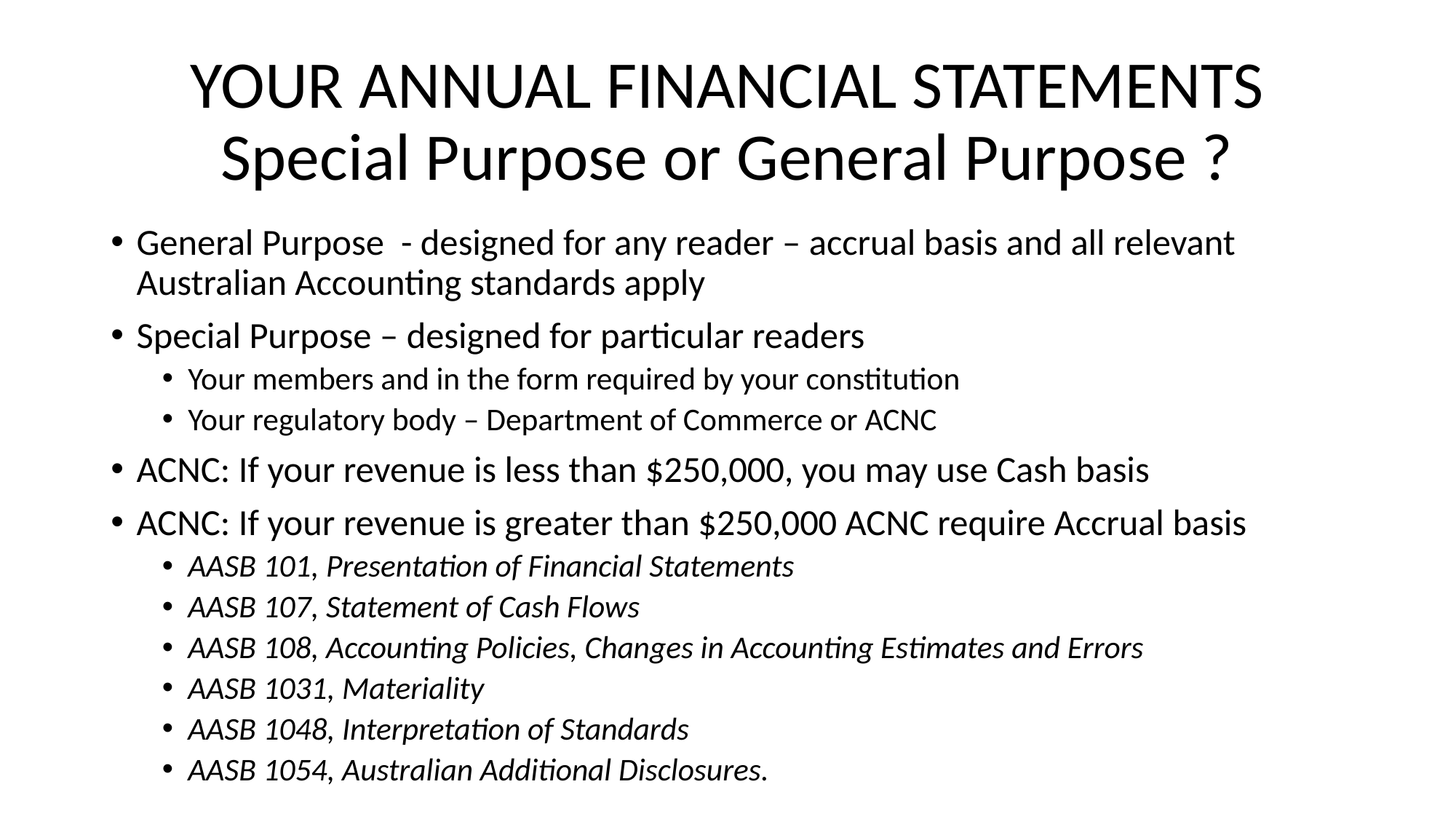

# YOUR ANNUAL FINANCIAL STATEMENTS Special Purpose or General Purpose ?
General Purpose  - designed for any reader – accrual basis and all relevant Australian Accounting standards apply
Special Purpose – designed for particular readers
Your members and in the form required by your constitution
Your regulatory body – Department of Commerce or ACNC
ACNC: If your revenue is less than $250,000, you may use Cash basis
ACNC: If your revenue is greater than $250,000 ACNC require Accrual basis
AASB 101, Presentation of Financial Statements
AASB 107, Statement of Cash Flows
AASB 108, Accounting Policies, Changes in Accounting Estimates and Errors
AASB 1031, Materiality
AASB 1048, Interpretation of Standards
AASB 1054, Australian Additional Disclosures.